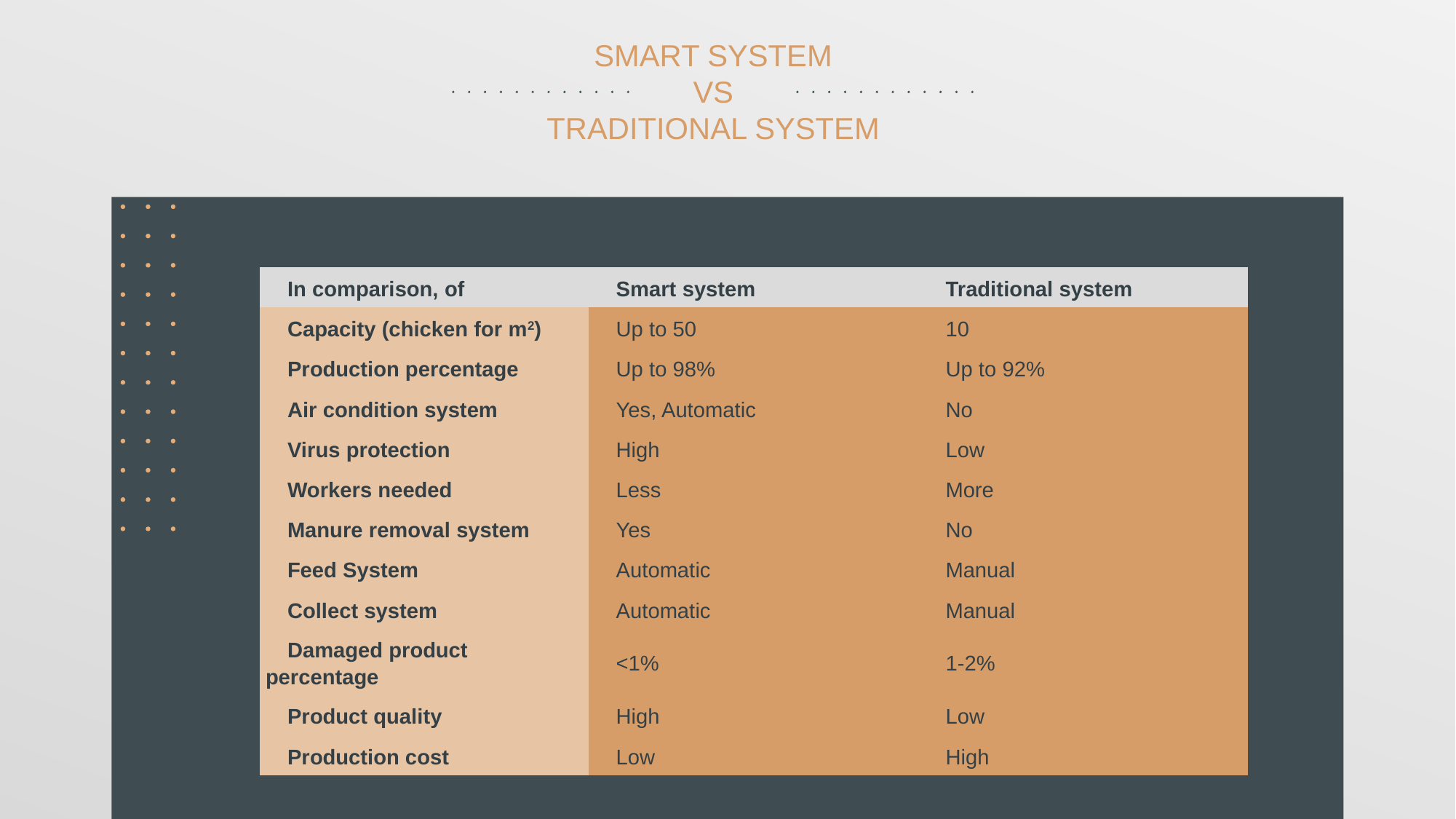

# SMART SYSTEM VS TRADITIONAL SYSTEM

| In comparison, of | Smart system | Traditional system |
| --- | --- | --- |
| Capacity (chicken for m2) | Up to 50 | 10 |
| Production percentage | Up to 98% | Up to 92% |
| Air condition system | Yes, Automatic | No |
| Virus protection | High | Low |
| Workers needed | Less | More |
| Manure removal system | Yes | No |
| Feed System | Automatic | Manual |
| Collect system | Automatic | Manual |
| Damaged product percentage | <1% | 1-2% |
| Product quality | High | Low |
| Production cost | Low | High |